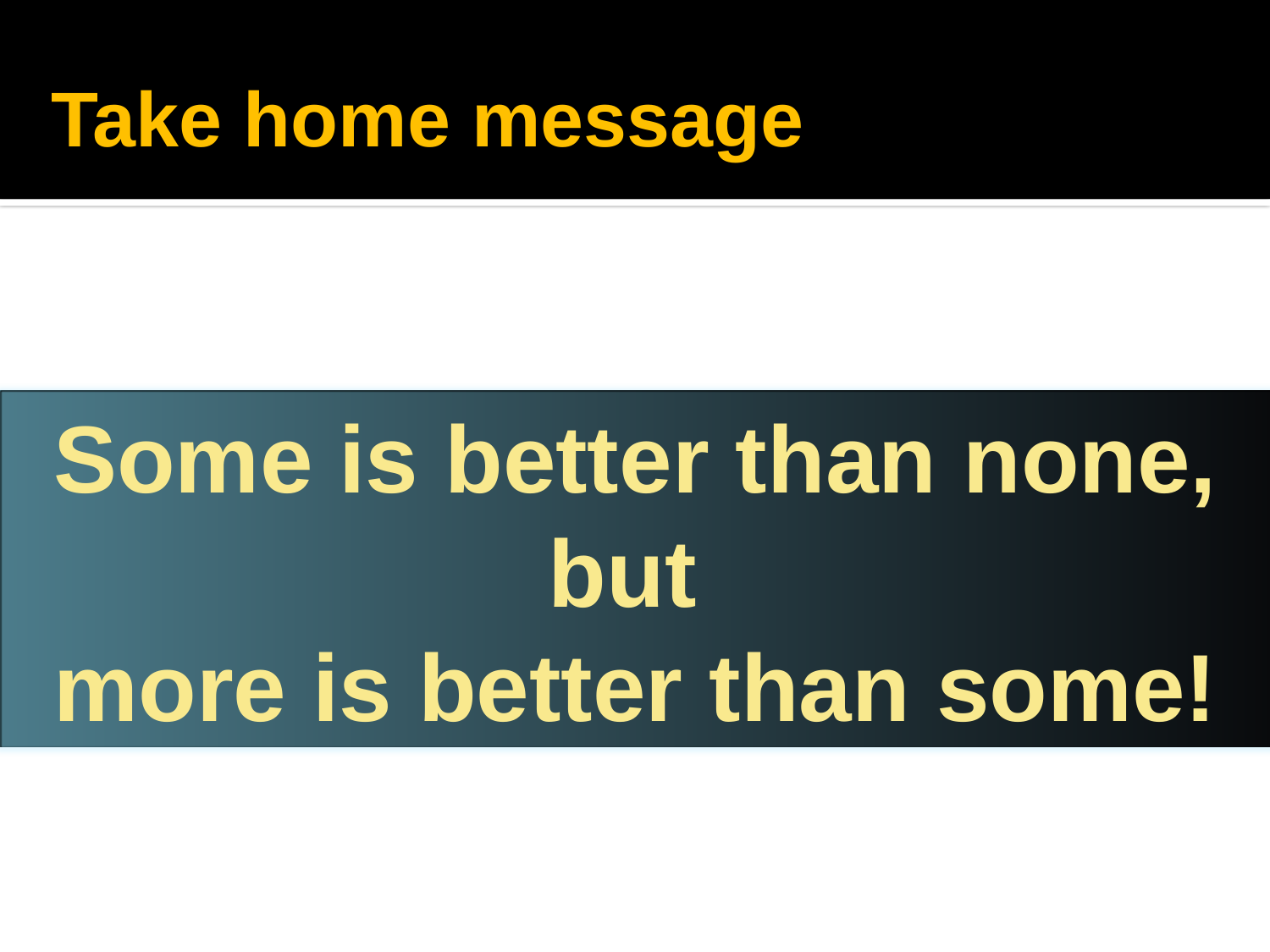

Take home message
Some is better than none, but
more is better than some!